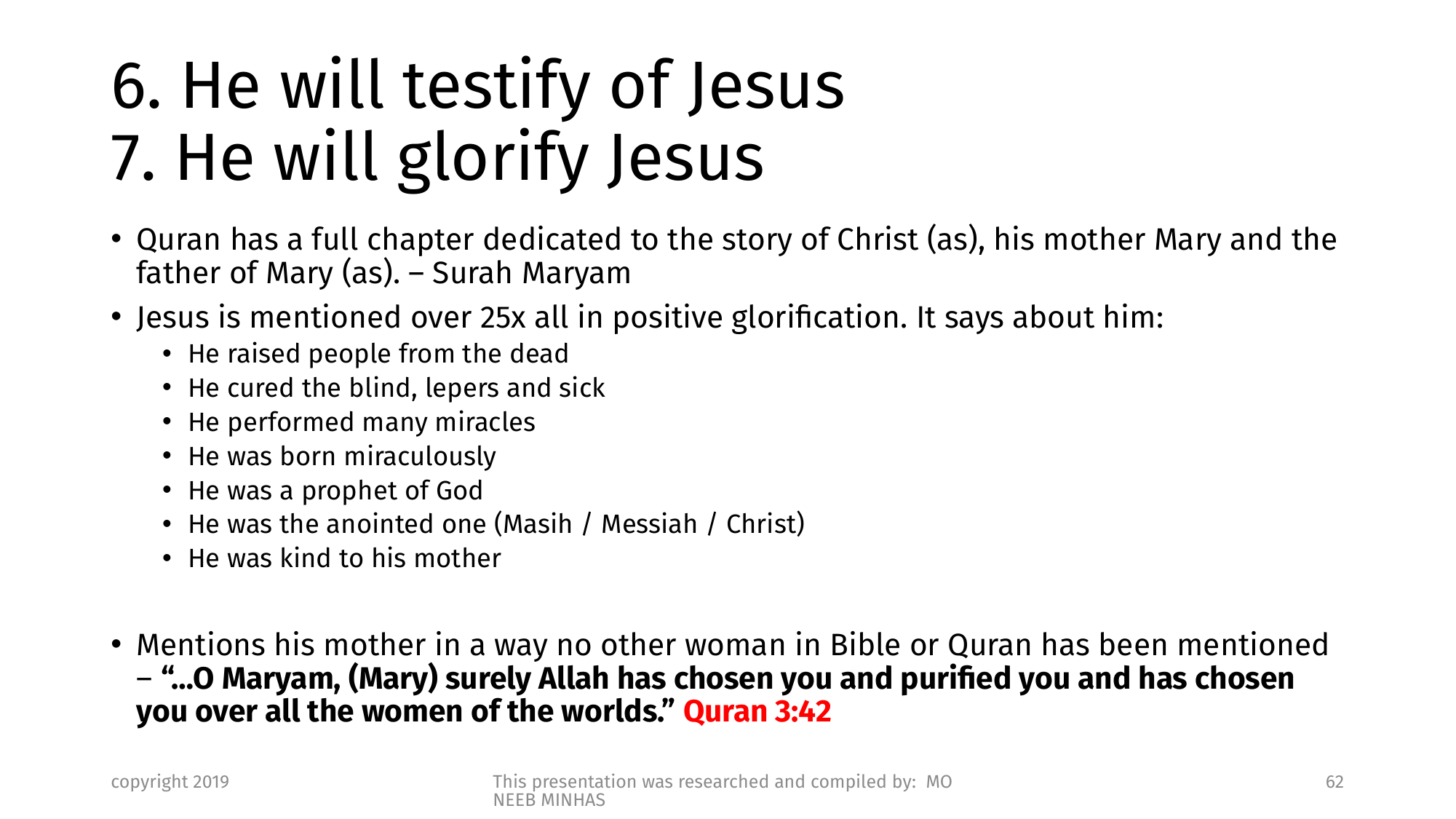

# 6. He will testify of Jesus 7. He will glorify Jesus
Quran has a full chapter dedicated to the story of Christ (as), his mother Mary and the father of Mary (as). – Surah Maryam
Jesus is mentioned over 25x all in positive glorification. It says about him:
He raised people from the dead
He cured the blind, lepers and sick
He performed many miracles
He was born miraculously
He was a prophet of God
He was the anointed one (Masih / Messiah / Christ)
He was kind to his mother

Mentions his mother in a way no other woman in Bible or Quran has been mentioned – “…O Maryam, (Mary) surely Allah has chosen you and purified you and has chosen you over all the women of the worlds.” Quran 3:42

copyright 2019
This presentation was researched and compiled by:  MONEEB MINHAS
62